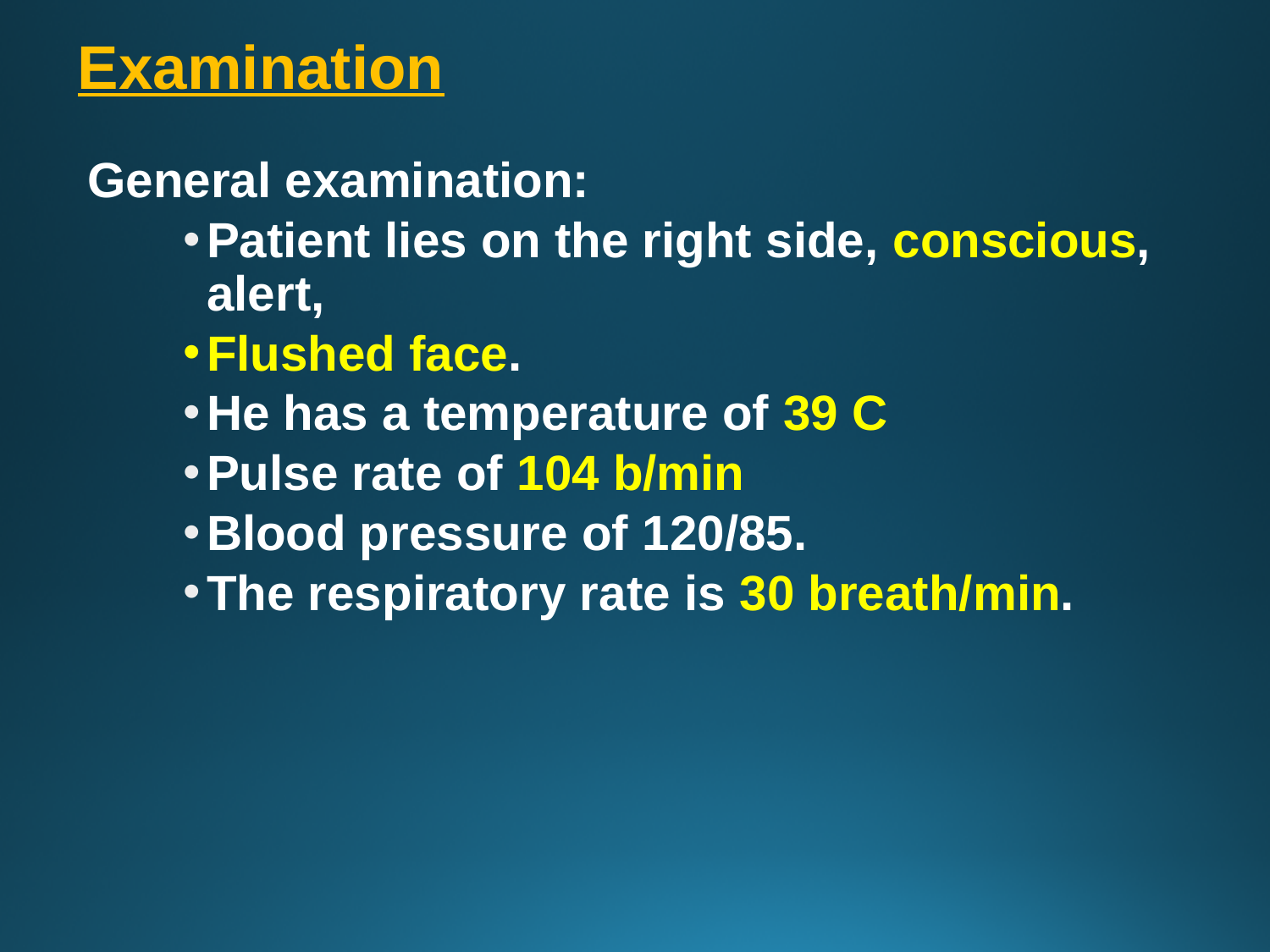

# Examination
General examination:
Patient lies on the right side, conscious, alert,
Flushed face.
He has a temperature of 39 C
Pulse rate of 104 b/min
Blood pressure of 120/85.
The respiratory rate is 30 breath/min.